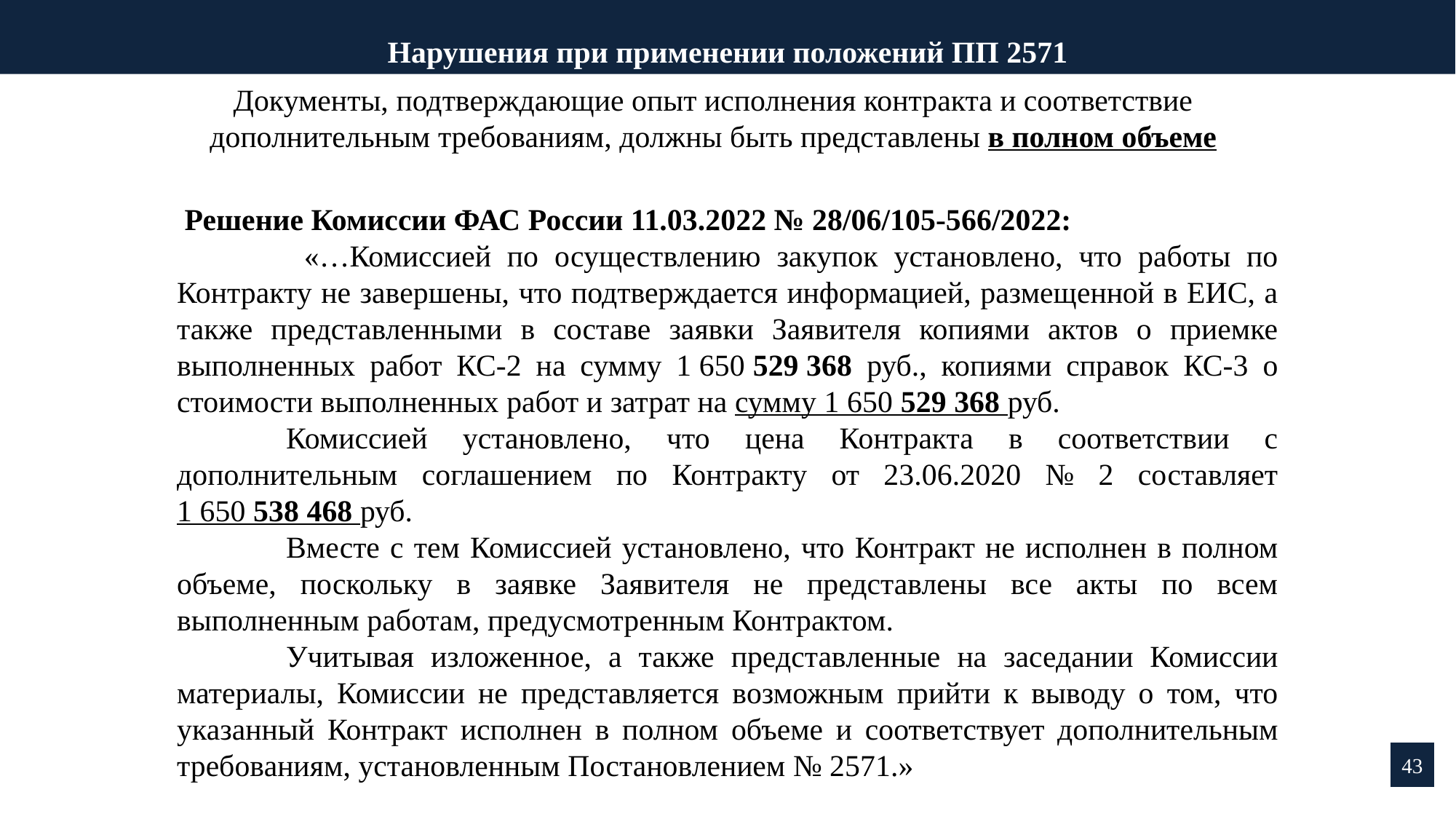

Нарушения при применении положений ПП 2571
Документы, подтверждающие опыт исполнения контракта и соответствие дополнительным требованиям, должны быть представлены в полном объеме

 Решение Комиссии ФАС России 11.03.2022 № 28/06/105-566/2022:
        «…Комиссией по осуществлению закупок установлено, что работы по Контракту не завершены, что подтверждается информацией, размещенной в ЕИС, а также представленными в составе заявки Заявителя копиями актов о приемке выполненных работ КС-2 на сумму 1 650 529 368 руб., копиями справок КС-3 о стоимости выполненных работ и затрат на сумму 1 650 529 368 руб.
	Комиссией установлено, что цена Контракта в соответствии с дополнительным соглашением по Контракту от 23.06.2020 № 2 составляет 1 650 538 468 руб.
	Вместе с тем Комиссией установлено, что Контракт не исполнен в полном объеме, поскольку в заявке Заявителя не представлены все акты по всем выполненным работам, предусмотренным Контрактом.
	Учитывая изложенное, а также представленные на заседании Комиссии материалы, Комиссии не представляется возможным прийти к выводу о том, что указанный Контракт исполнен в полном объеме и соответствует дополнительным требованиям, установленным Постановлением № 2571.»
43